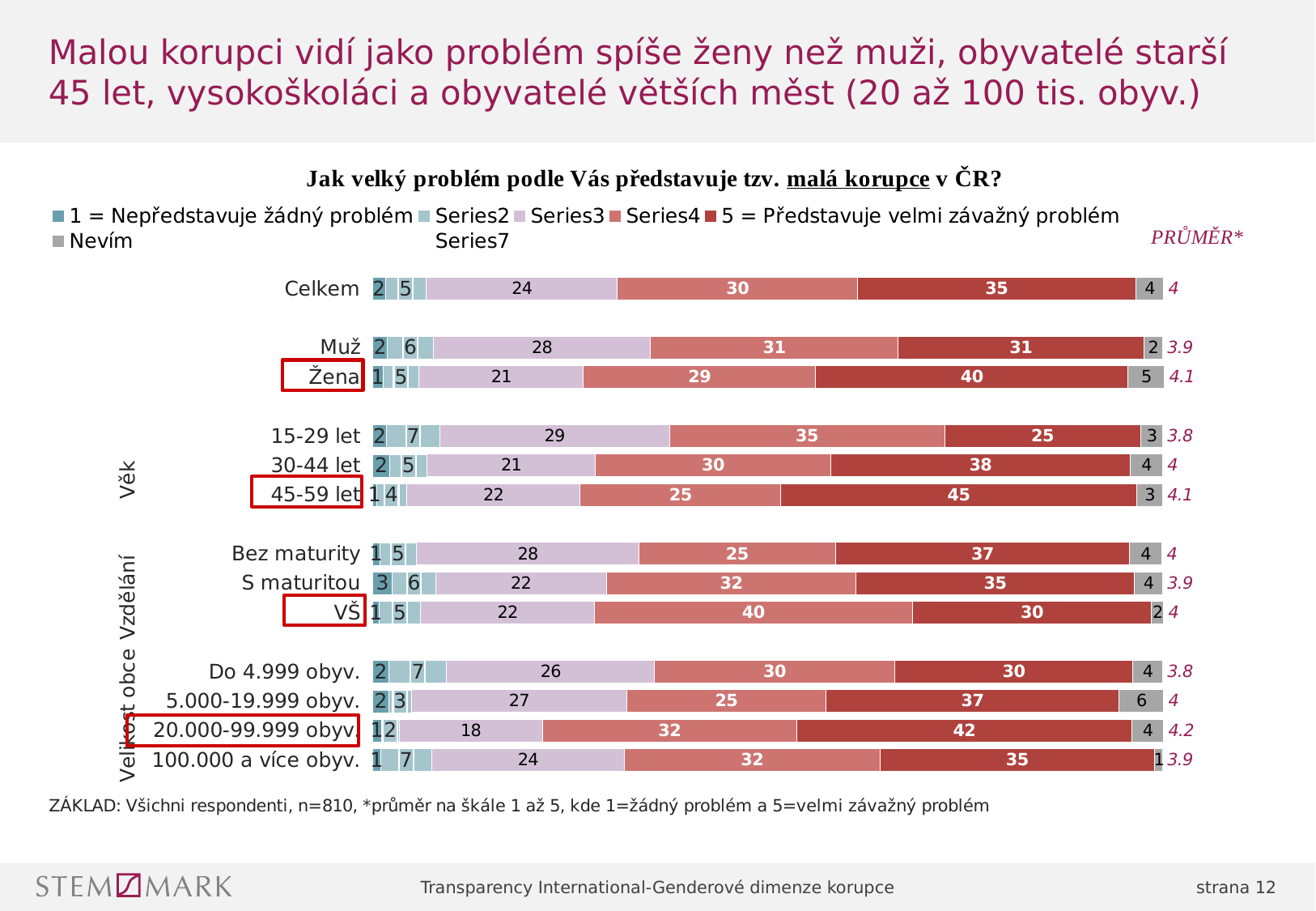

# Malou korupci vidí jako problém spíše ženy než muži, obyvatelé starší 45 let, vysokoškoláci a obyvatelé větších měst (20 až 100 tis. obyv.)

### Chart

| Category | 1 = Nepředstavuje žádný problém |  |  |  | 5 = Představuje velmi závažný problém | Nevím |  |
|---|---|---|---|---|---|---|---|
|  | 0.0 | None | None | None | 0.0 | 0.0 | None |
| Celkem | 1.6 | 5.2 | 24.2 | 30.4 | 35.2 | 3.5 | 4.0 |
|  | None | None | None | None | None | None | None |
| Muž | 1.9 | 5.8 | 27.5 | 31.3 | 31.1 | 2.4 | 3.9 |
| Žena | 1.3 | 4.6 | 20.8 | 29.4 | 39.5 | 4.6 | 4.1 |
|  | None | None | None | None | None | None | None |
| 15-29 let | 1.8 | 6.7 | 29.1 | 34.8 | 24.8 | 2.8 | 3.8 |
| 30-44 let | 2.2 | 4.7 | 21.3 | 29.8 | 37.9 | 4.1 | 4.0 |
| 45-59 let | 0.5 | 3.8 | 22.0 | 25.4 | 45.0 | 3.3 | 4.1 |
|  | None | None | None | None | None | None | None |
| Bez maturity | 0.9 | 4.7 | 28.1 | 24.9 | 37.2 | 4.1 | 4.0 |
| S maturitou | 2.5 | 5.5 | 21.6 | 31.6 | 35.2 | 3.6 | 3.9 |
| VŠ | 0.8 | 5.3 | 22.0 | 40.2 | 30.3 | 1.5 | 4.0 |
|  | None | None | None | None | None | None | None |
| Do 4.999 obyv. | 2.1 | 7.3 | 26.3 | 30.4 | 30.1 | 3.8 | 3.8 |
| 5.000-19.999 obyv. | 2.1 | 2.8 | 27.3 | 25.2 | 37.1 | 5.6 | 4.0 |
| 20.000-99.999 obyv. | 1.1 | 2.3 | 18.1 | 32.2 | 42.4 | 4.0 | 4.2 |
| 100.000 a více obyv. | 1.0 | 6.5 | 24.4 | 32.3 | 34.8 | 1.0 | 3.9 |